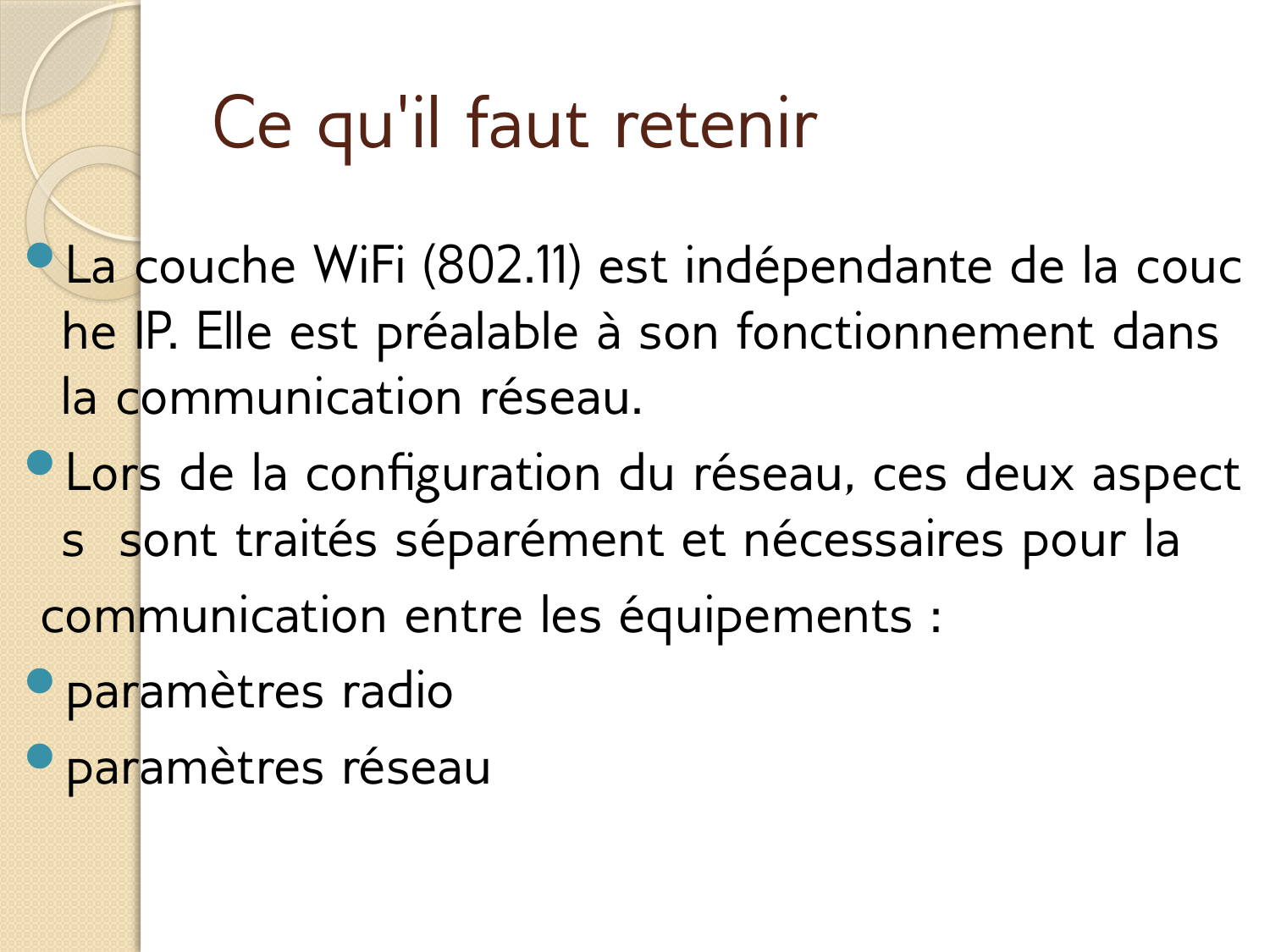

# Ce qu'il faut retenir
La couche WiFi (802.11) est indépendante de la couche IP. Elle est préalable à son fonctionnement dans  la communication réseau.
Lors de la configuration du réseau, ces deux aspects  sont traités séparément et nécessaires pour la
 communication entre les équipements :
paramètres radio
paramètres réseau